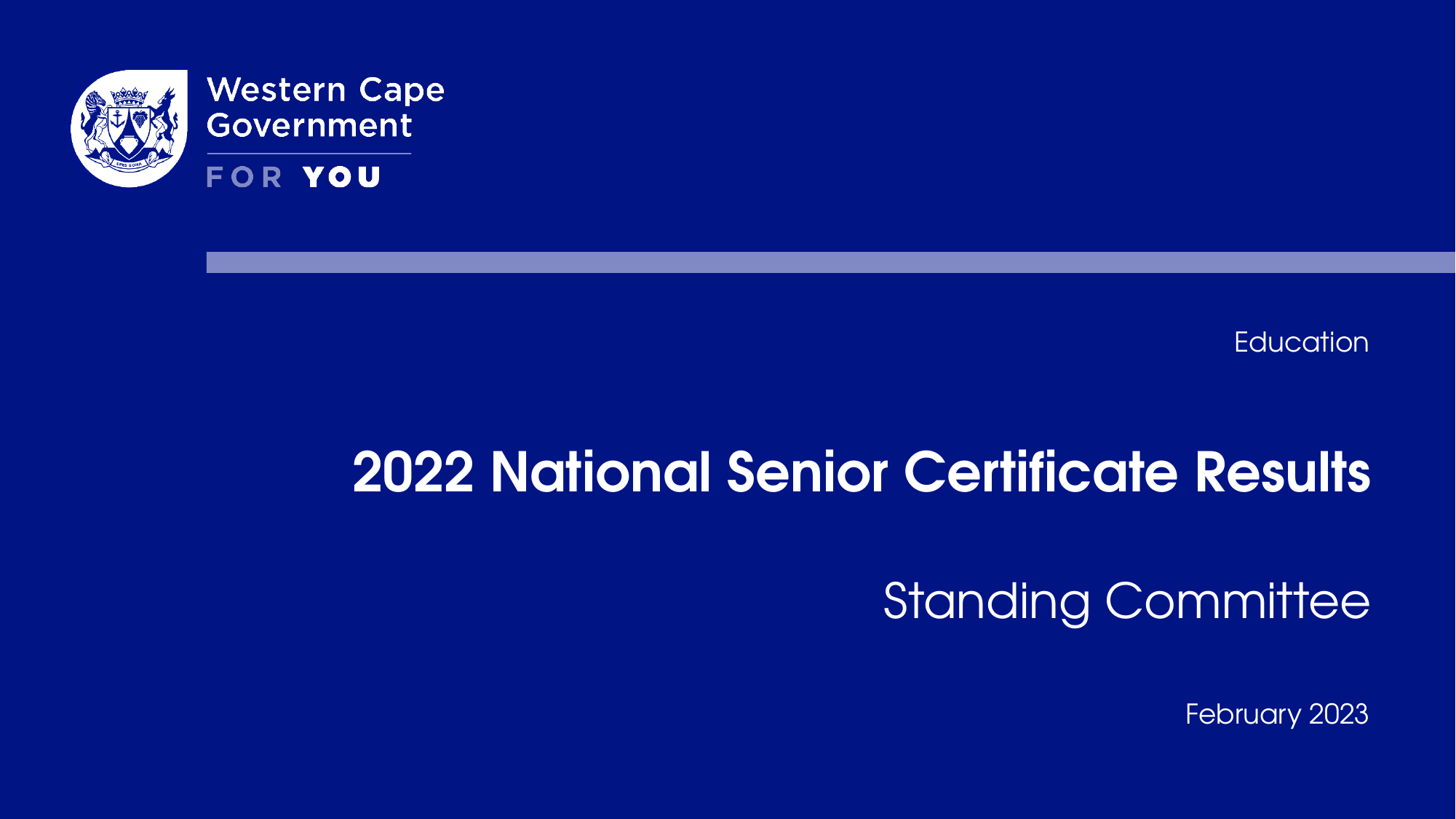

Education
2022 National Senior Certificate Results

Standing Committee
February 2023